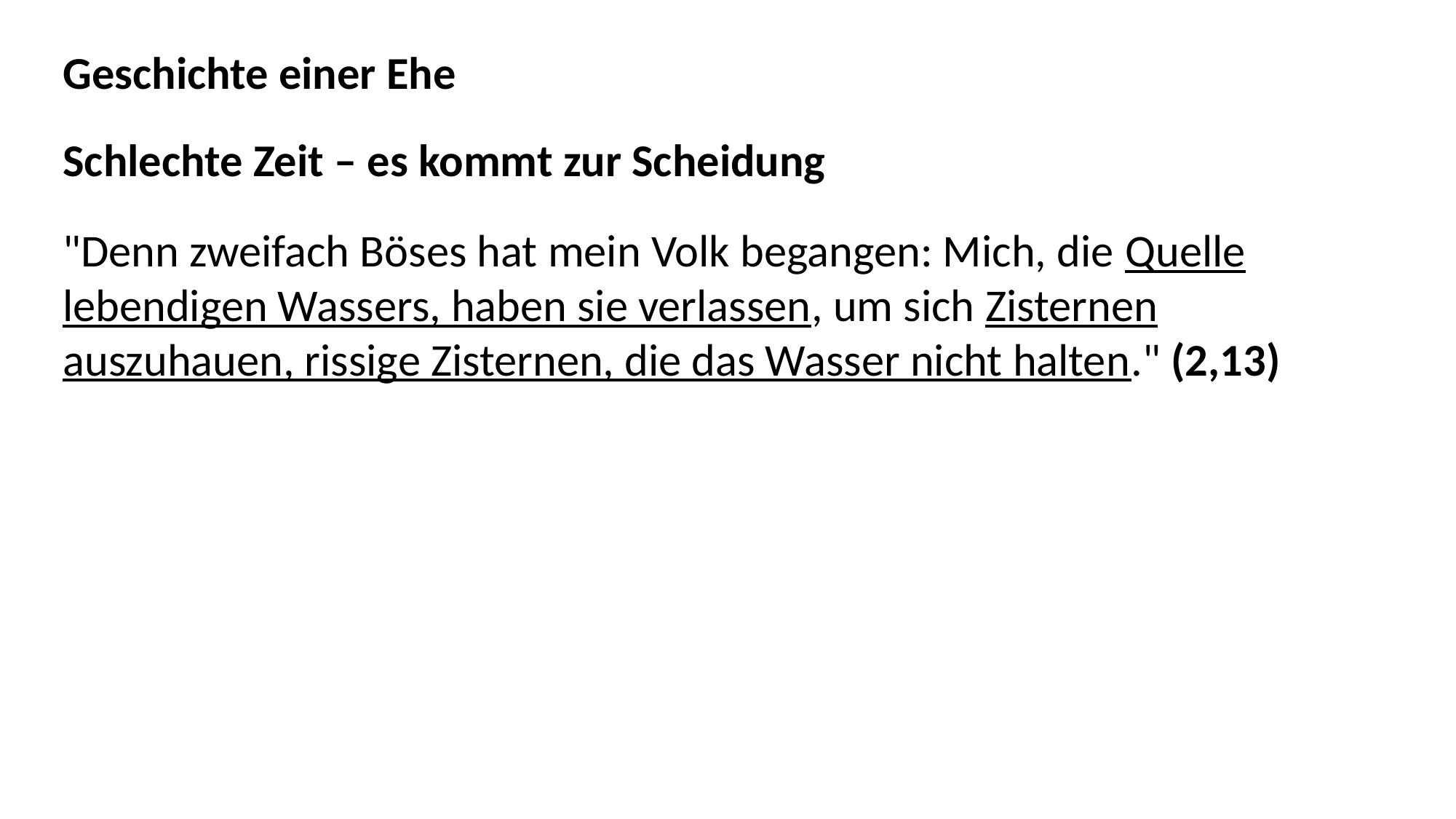

Geschichte einer Ehe
Schlechte Zeit – es kommt zur Scheidung
"Denn zweifach Böses hat mein Volk begangen: Mich, die Quelle lebendigen Wassers, haben sie verlassen, um sich Zisternen auszuhauen, rissige Zisternen, die das Wasser nicht halten." (2,13)